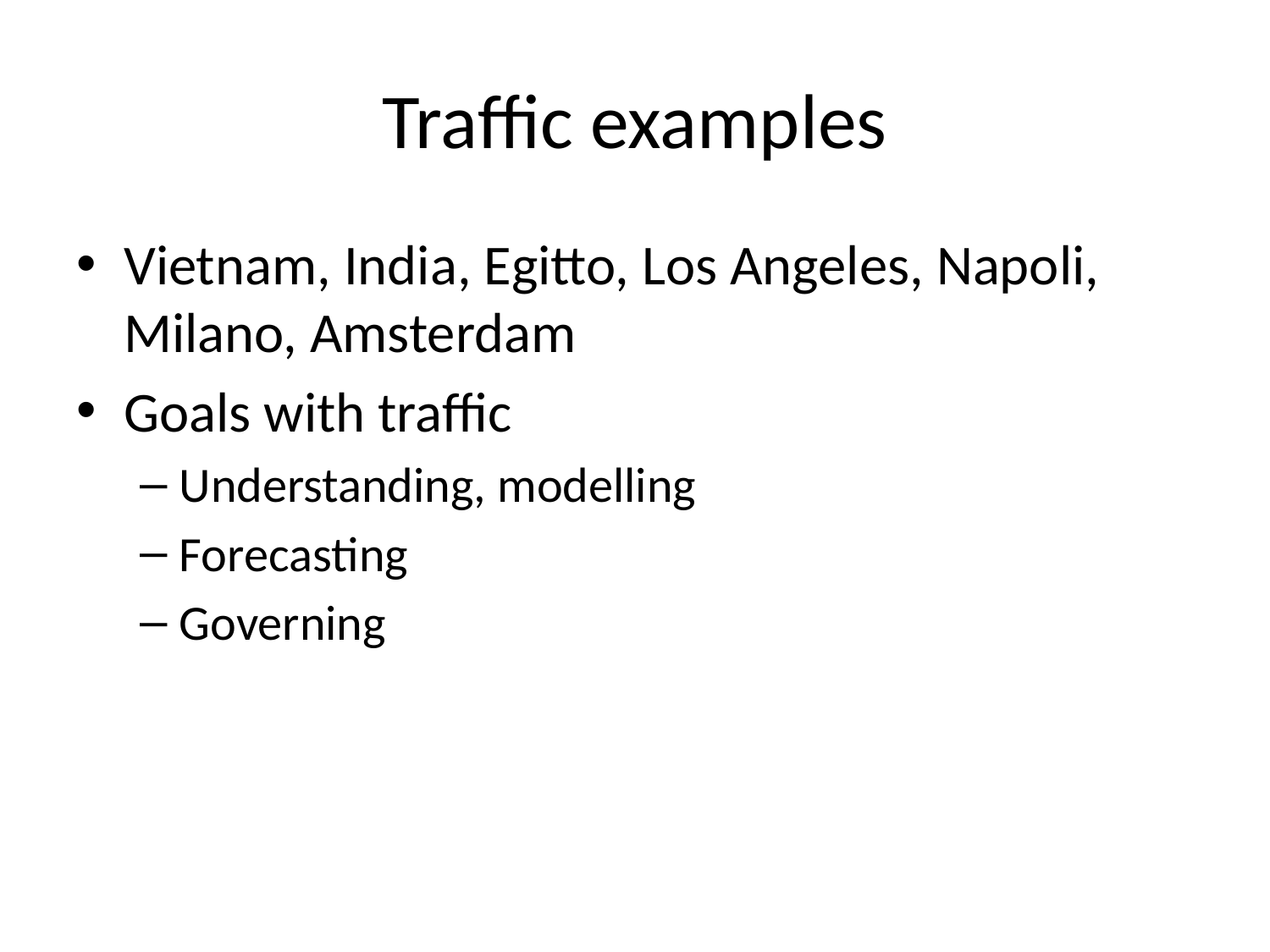

# Traffic examples
Vietnam, India, Egitto, Los Angeles, Napoli, Milano, Amsterdam
Goals with traffic
Understanding, modelling
Forecasting
Governing